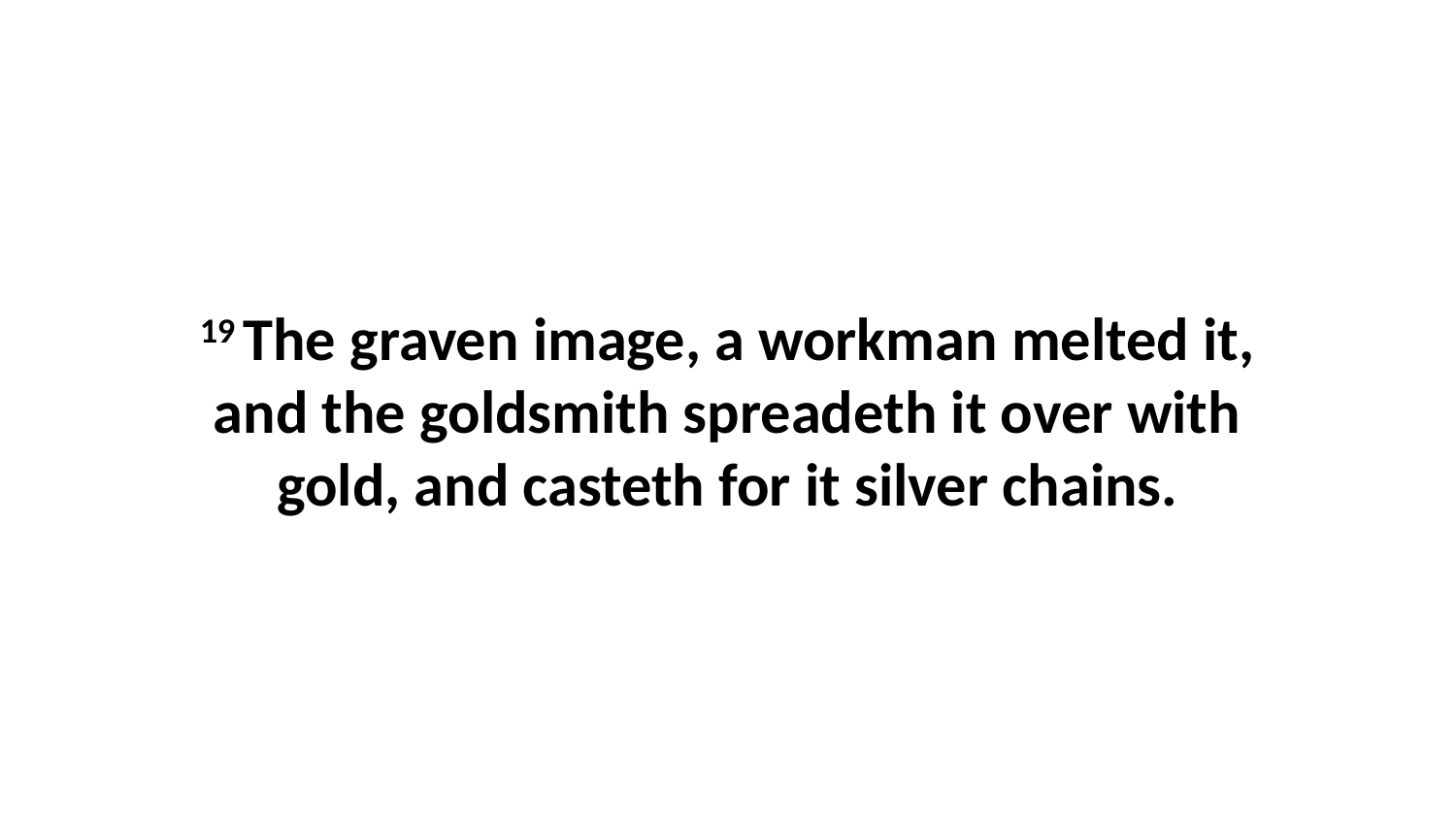

19 The graven image, a workman melted it, and the goldsmith spreadeth it over with gold, and casteth for it silver chains.